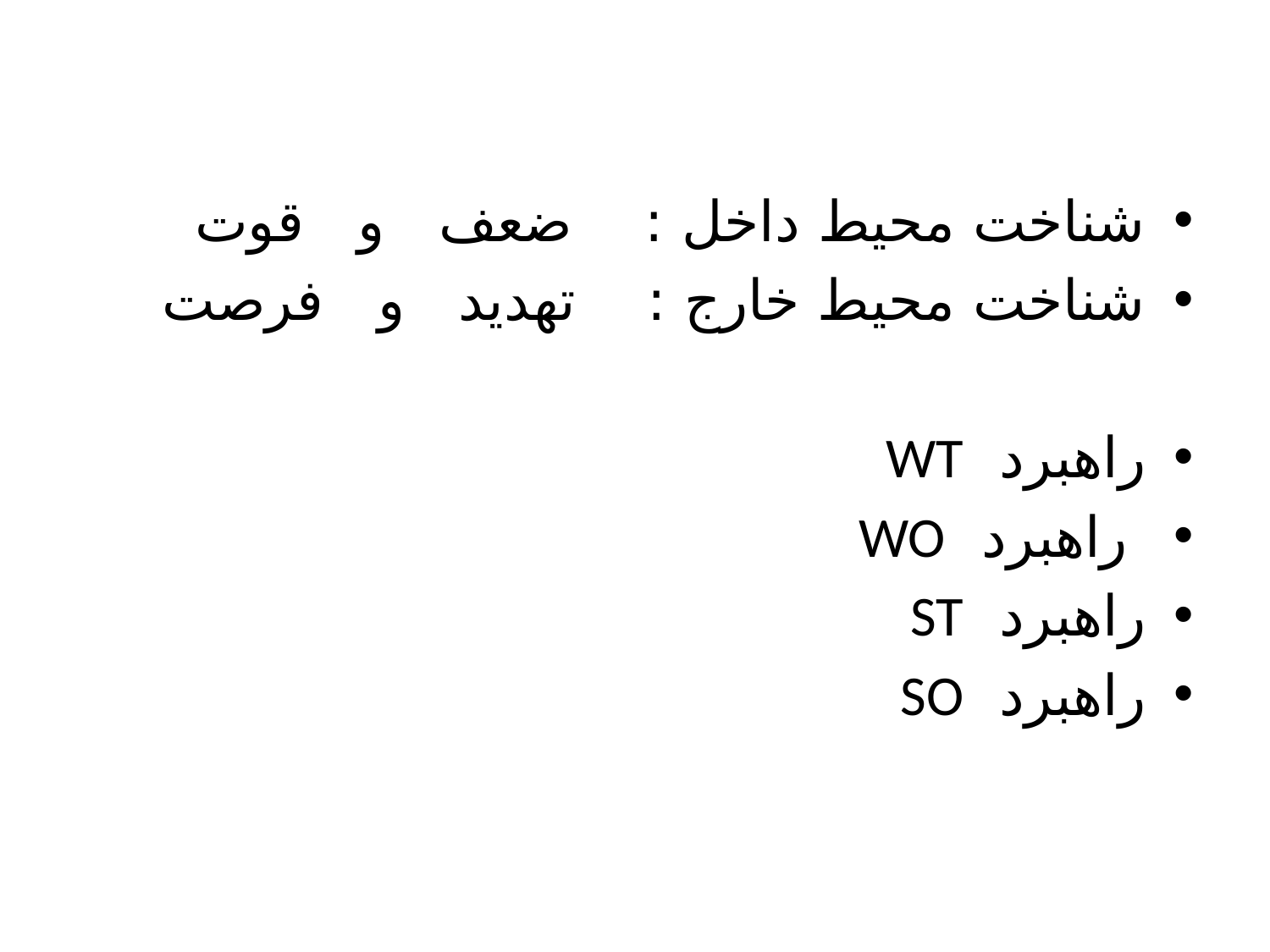

#
شناخت محیط داخل :    ضعف   و   قوت
شناخت محیط خارج :    تهدید   و   فرصت

راهبرد  WT
 راهبرد  WO
راهبرد  ST
راهبرد  SO